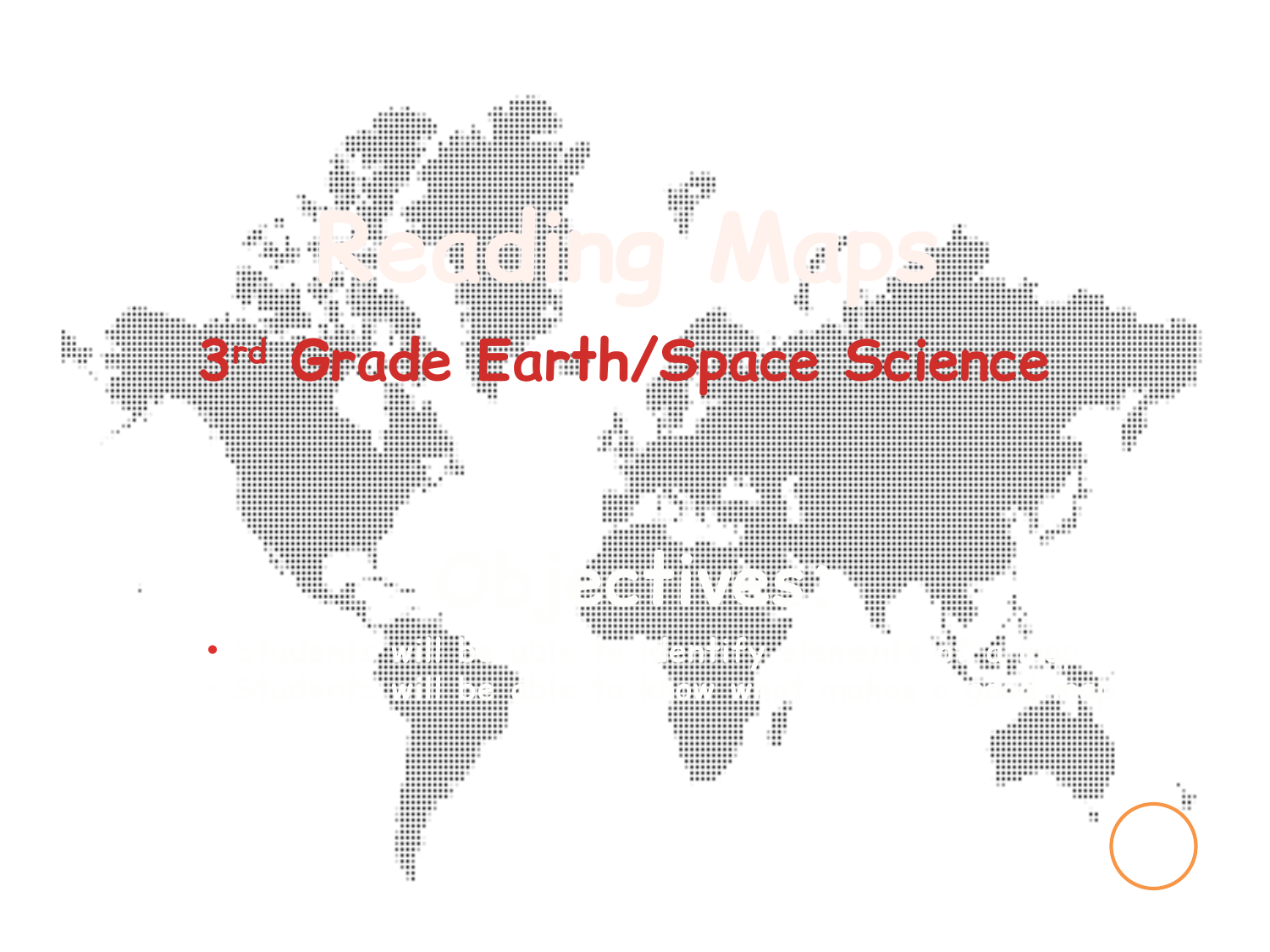

Reading Maps
3rd Grade Earth/Space Science

Objectives:
 Students will be able to identify elements of a map
 Students will be able to know what makes a good map